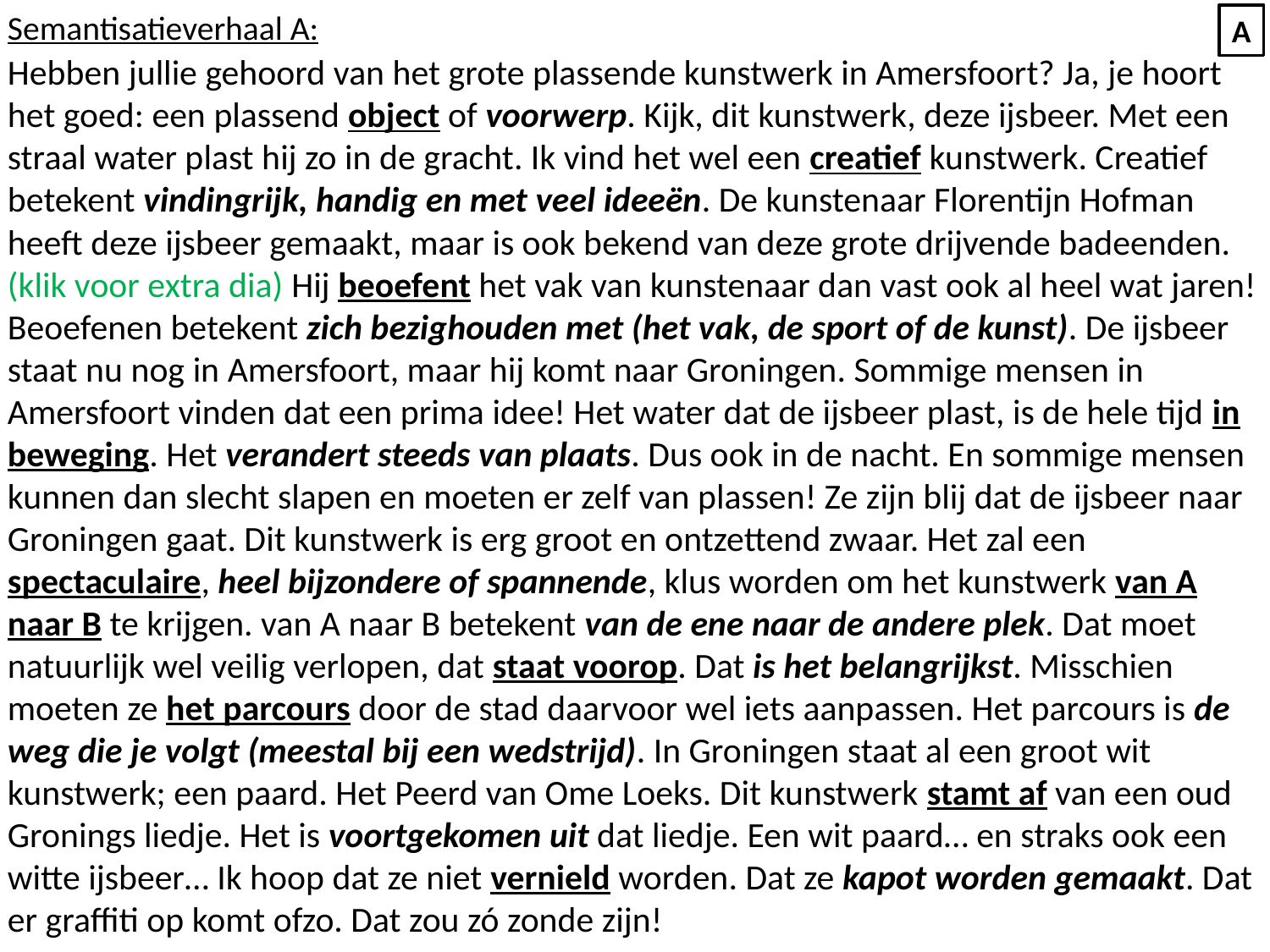

Semantisatieverhaal A:
Hebben jullie gehoord van het grote plassende kunstwerk in Amersfoort? Ja, je hoort het goed: een plassend object of voorwerp. Kijk, dit kunstwerk, deze ijsbeer. Met een straal water plast hij zo in de gracht. Ik vind het wel een creatief kunstwerk. Creatief betekent vindingrijk, handig en met veel ideeën. De kunstenaar Florentijn Hofman heeft deze ijsbeer gemaakt, maar is ook bekend van deze grote drijvende badeenden. (klik voor extra dia) Hij beoefent het vak van kunstenaar dan vast ook al heel wat jaren! Beoefenen betekent zich bezighouden met (het vak, de sport of de kunst). De ijsbeer staat nu nog in Amersfoort, maar hij komt naar Groningen. Sommige mensen in Amersfoort vinden dat een prima idee! Het water dat de ijsbeer plast, is de hele tijd in beweging. Het verandert steeds van plaats. Dus ook in de nacht. En sommige mensen kunnen dan slecht slapen en moeten er zelf van plassen! Ze zijn blij dat de ijsbeer naar Groningen gaat. Dit kunstwerk is erg groot en ontzettend zwaar. Het zal een spectaculaire, heel bijzondere of spannende, klus worden om het kunstwerk van A naar B te krijgen. van A naar B betekent van de ene naar de andere plek. Dat moet natuurlijk wel veilig verlopen, dat staat voorop. Dat is het belangrijkst. Misschien moeten ze het parcours door de stad daarvoor wel iets aanpassen. Het parcours is de weg die je volgt (meestal bij een wedstrijd). In Groningen staat al een groot wit kunstwerk; een paard. Het Peerd van Ome Loeks. Dit kunstwerk stamt af van een oud Gronings liedje. Het is voortgekomen uit dat liedje. Een wit paard… en straks ook een witte ijsbeer… Ik hoop dat ze niet vernield worden. Dat ze kapot worden gemaakt. Dat er graffiti op komt ofzo. Dat zou zó zonde zijn!
A